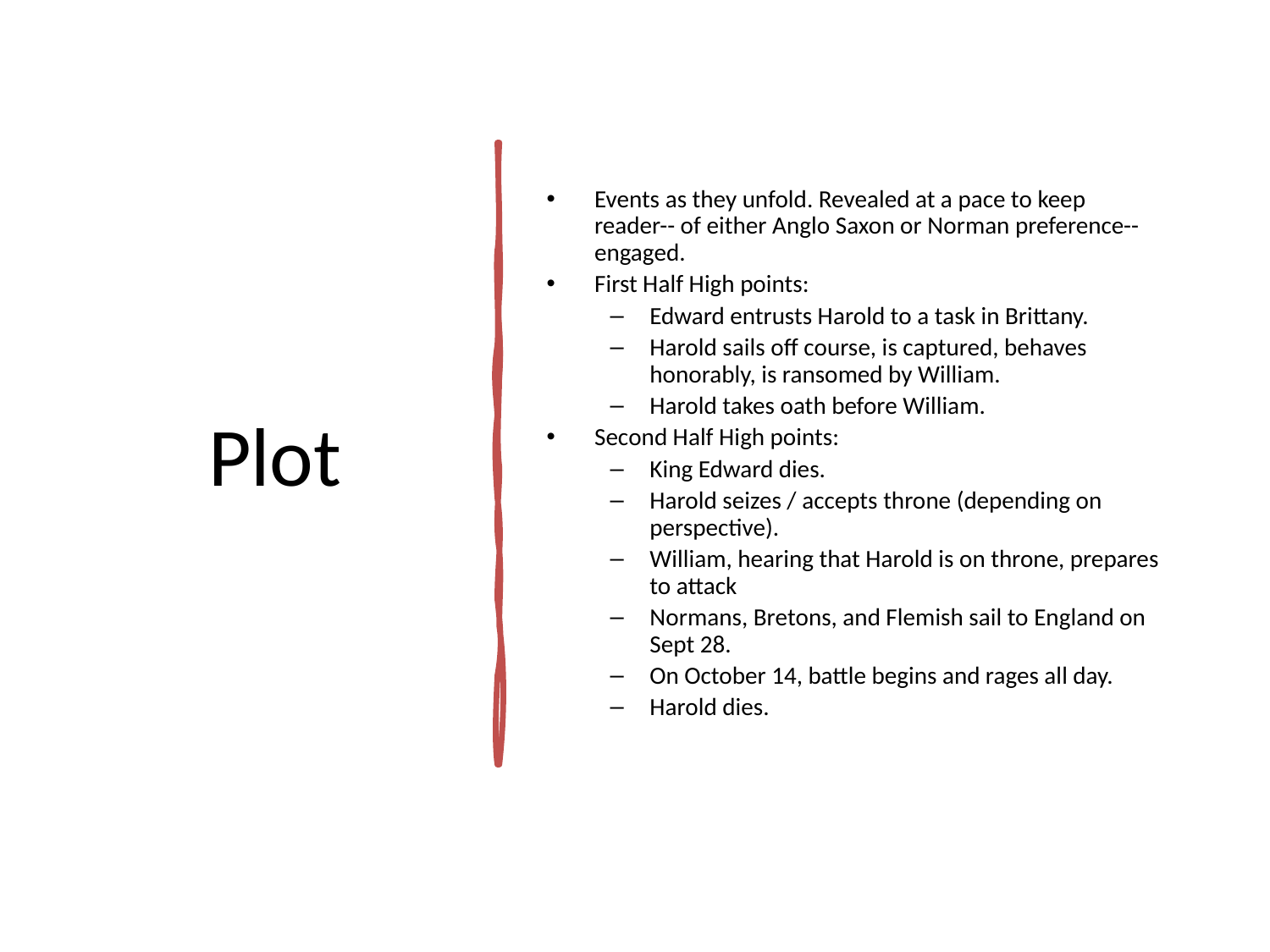

# Plot
Events as they unfold. Revealed at a pace to keep reader-- of either Anglo Saxon or Norman preference--engaged.
First Half High points:
Edward entrusts Harold to a task in Brittany.
Harold sails off course, is captured, behaves honorably, is ransomed by William.
Harold takes oath before William.
Second Half High points:
King Edward dies.
Harold seizes / accepts throne (depending on perspective).
William, hearing that Harold is on throne, prepares to attack
Normans, Bretons, and Flemish sail to England on Sept 28.
On October 14, battle begins and rages all day.
Harold dies.